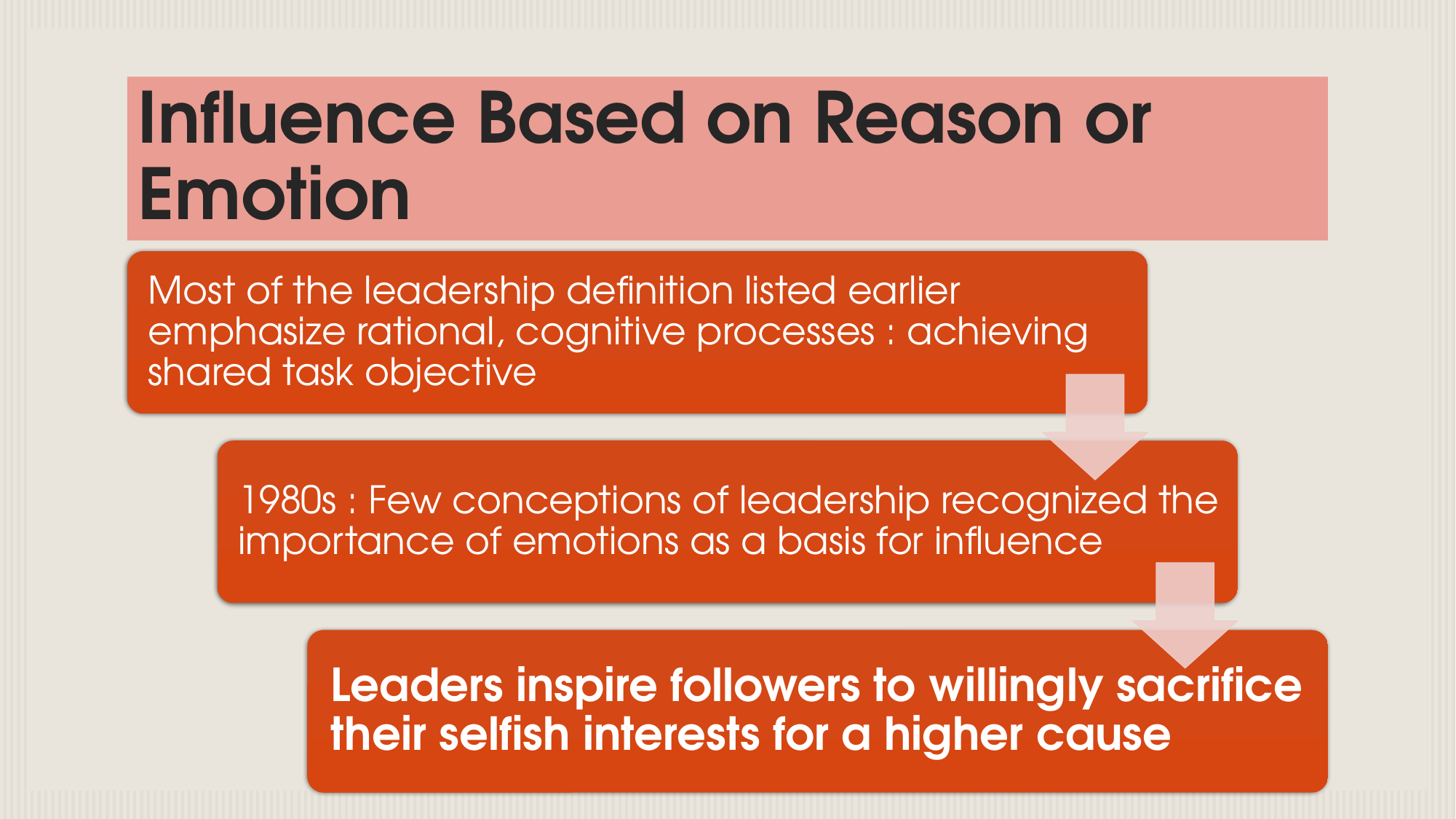

# Influence Based on Reason or Emotion
Most of the leadership definition listed earlier emphasize rational, cognitive processes : achieving shared task objective
1980s : Few conceptions of leadership recognized the importance of emotions as a basis for influence
Leaders inspire followers to willingly sacrifice their selfish interests for a higher cause